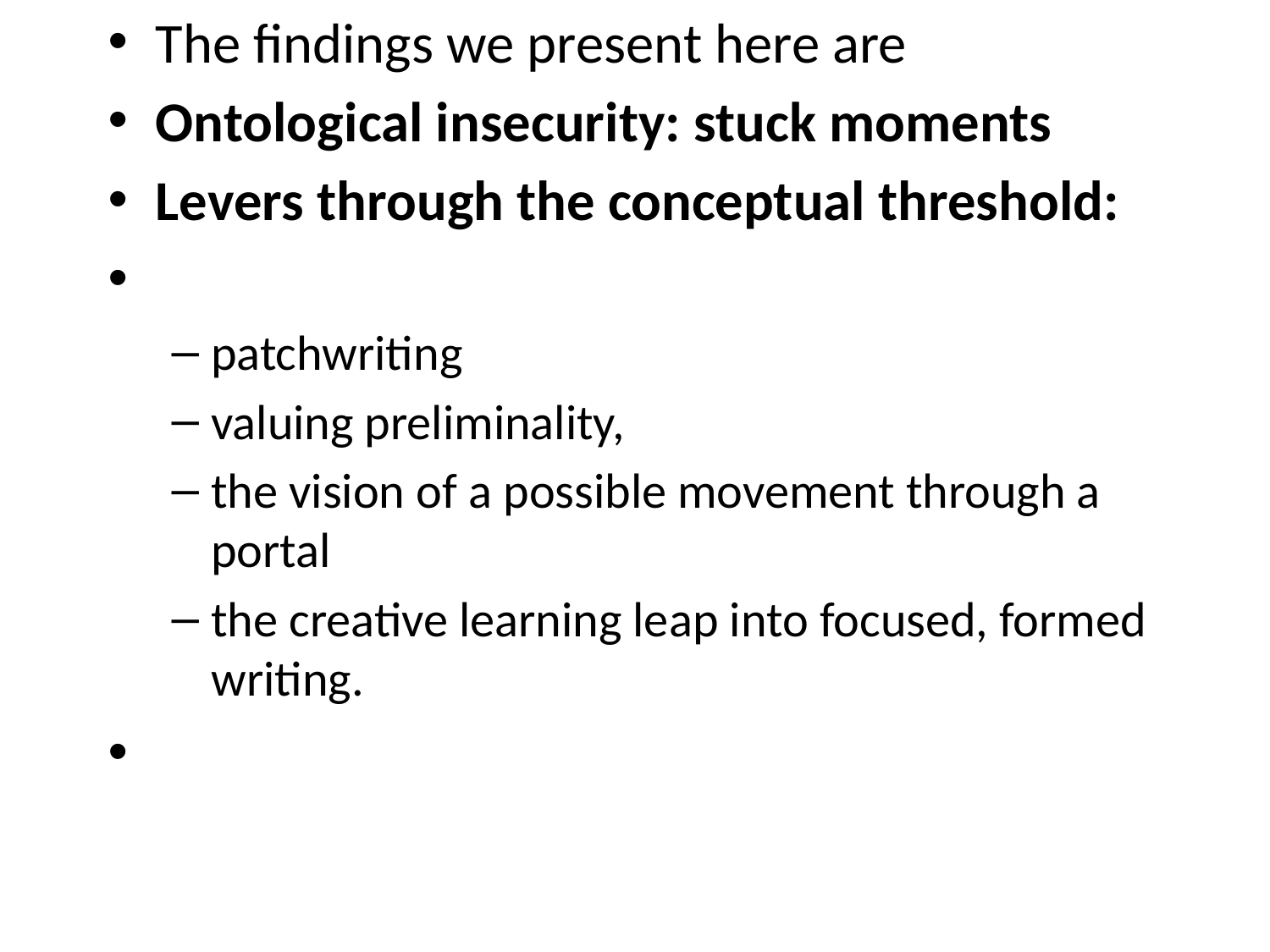

The findings we present here are
Ontological insecurity: stuck moments
Levers through the conceptual threshold:

patchwriting
valuing preliminality,
the vision of a possible movement through a portal
the creative learning leap into focused, formed writing.

#